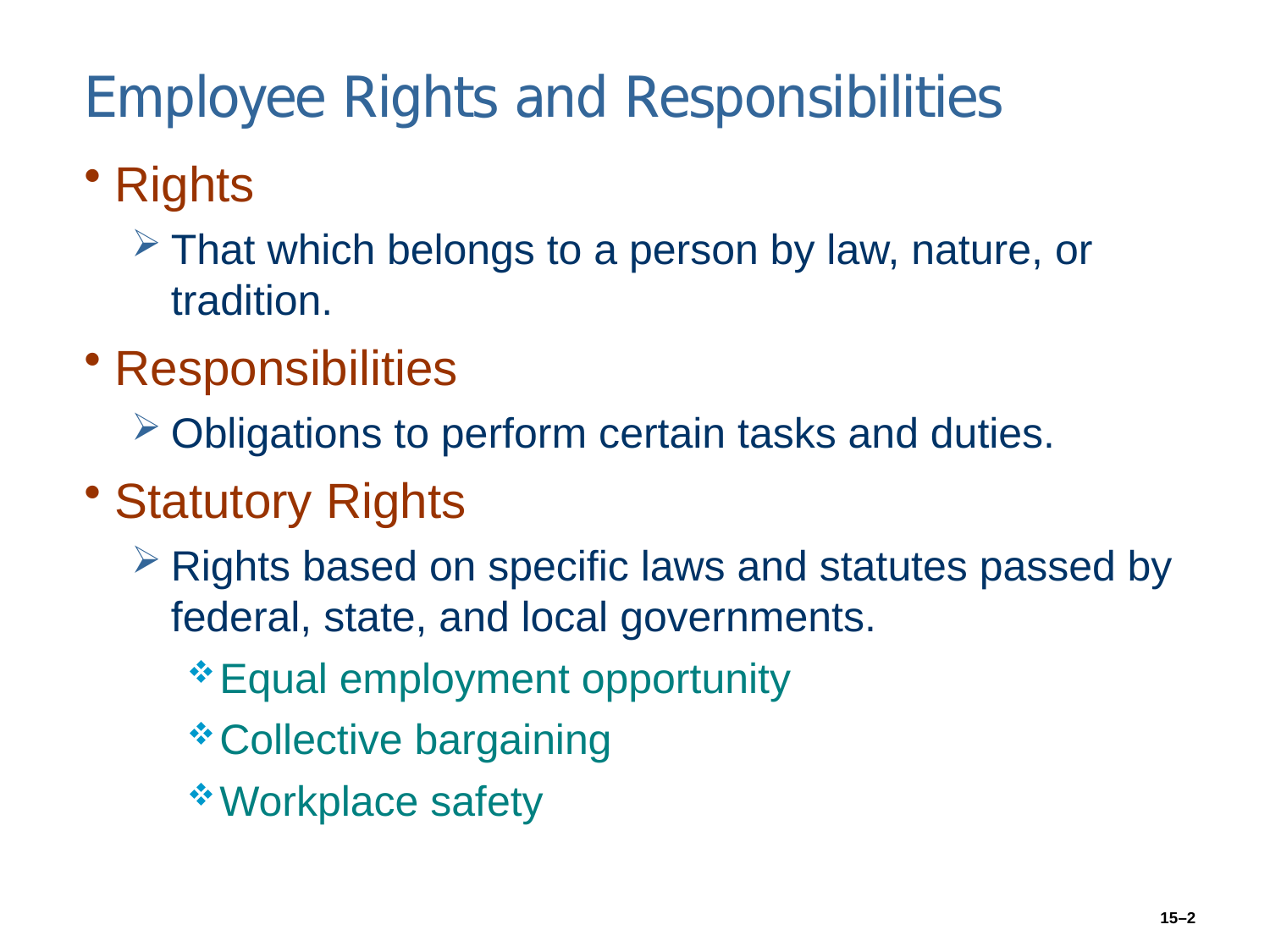

# Employee Rights and Responsibilities
Rights
That which belongs to a person by law, nature, or tradition.
Responsibilities
Obligations to perform certain tasks and duties.
Statutory Rights
Rights based on specific laws and statutes passed by federal, state, and local governments.
Equal employment opportunity
Collective bargaining
Workplace safety
15–2